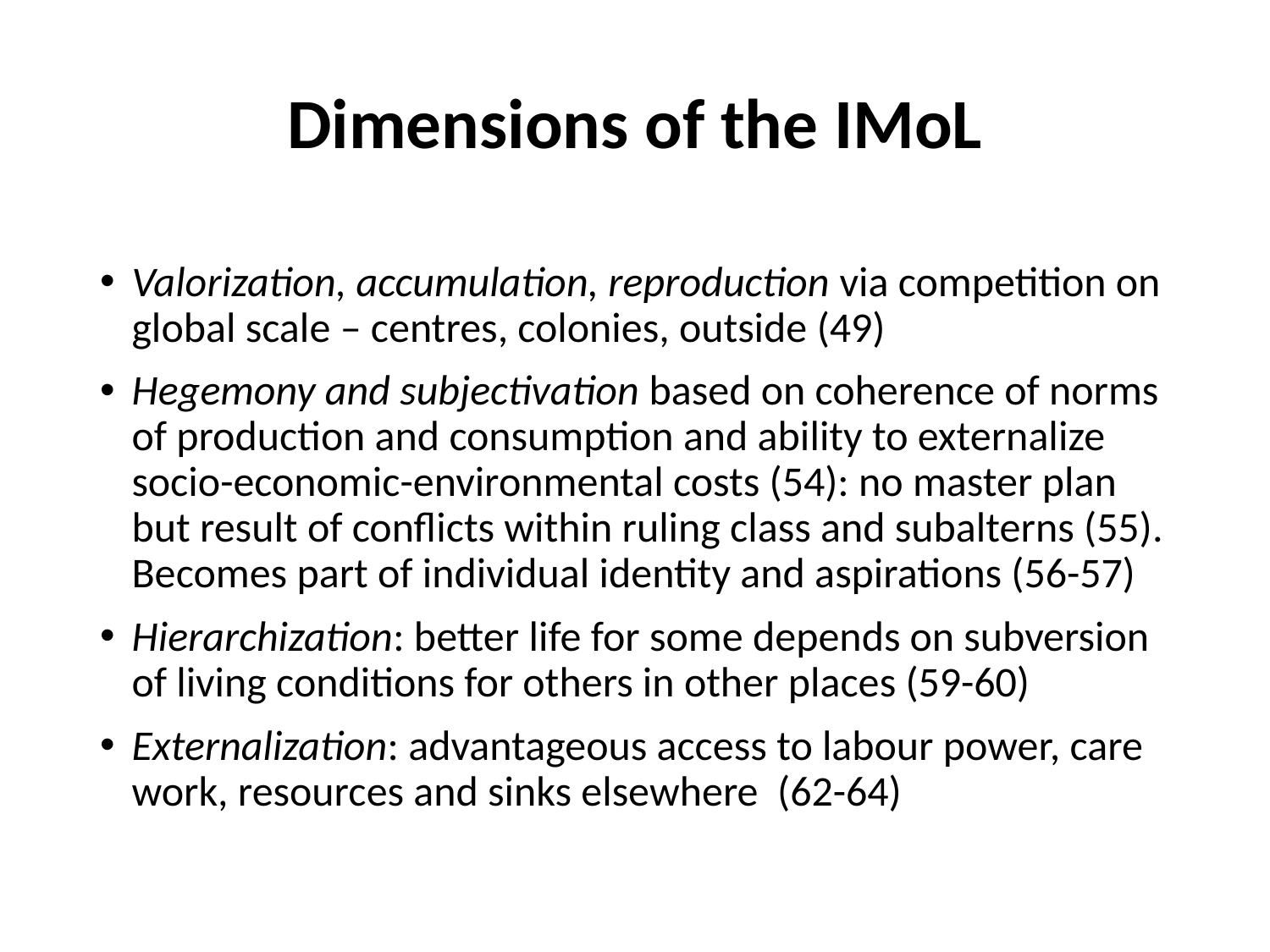

# Dimensions of the IMoL
Valorization, accumulation, reproduction via competition on global scale – centres, colonies, outside (49)
Hegemony and subjectivation based on coherence of norms of production and consumption and ability to externalize socio-economic-environmental costs (54): no master plan but result of conflicts within ruling class and subalterns (55). Becomes part of individual identity and aspirations (56-57)
Hierarchization: better life for some depends on subversion of living conditions for others in other places (59-60)
Externalization: advantageous access to labour power, care work, resources and sinks elsewhere  (62-64)